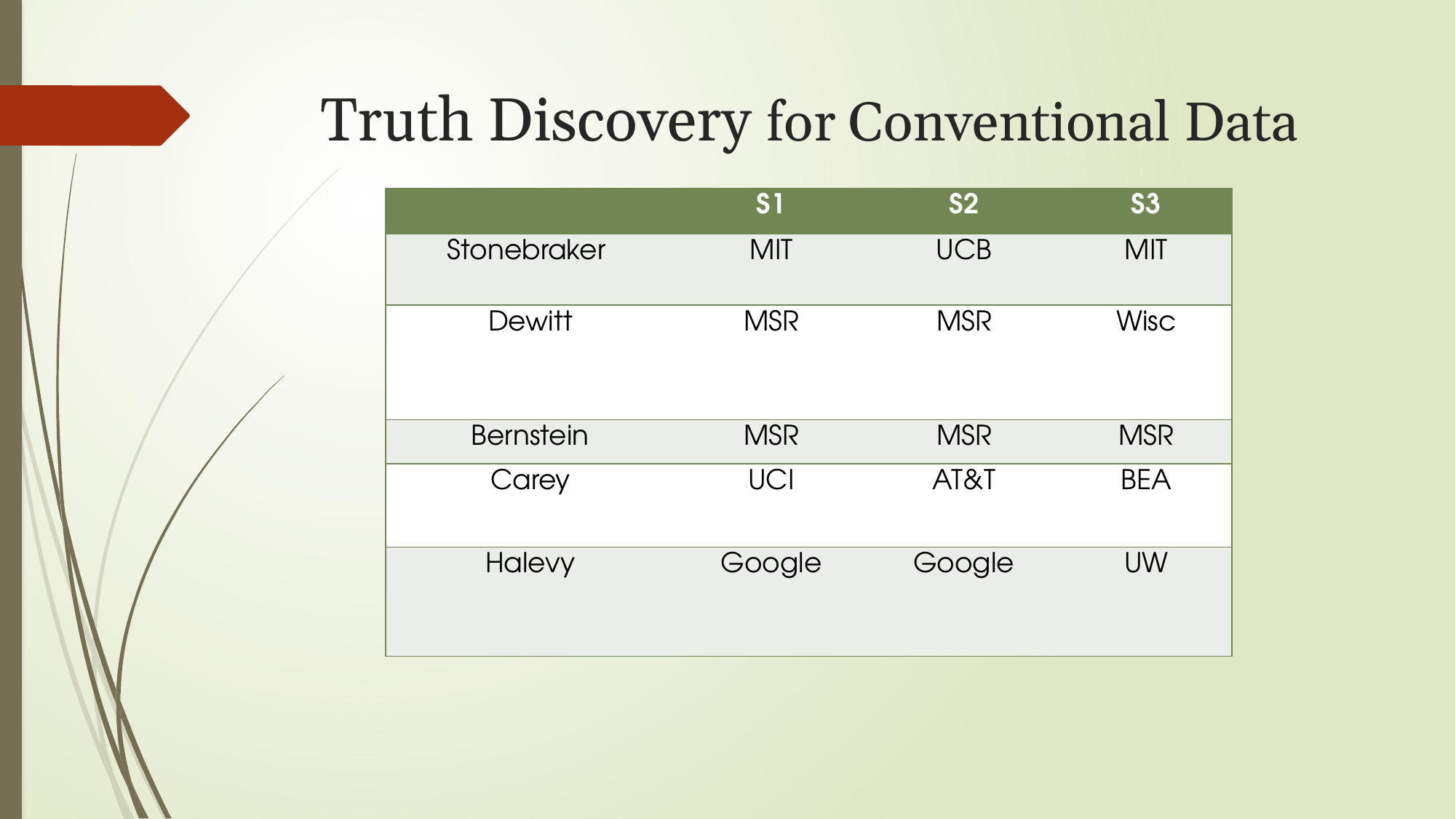

# Truth Discovery for Conventional Data
|  | S1 | S2 | S3 |
| --- | --- | --- | --- |
| Stonebraker | MIT | UCB | MIT |
| Dewitt | MSR | MSR | Wisc |
| Bernstein | MSR | MSR | MSR |
| Carey | UCI | AT&T | BEA |
| Halevy | Google | Google | UW |